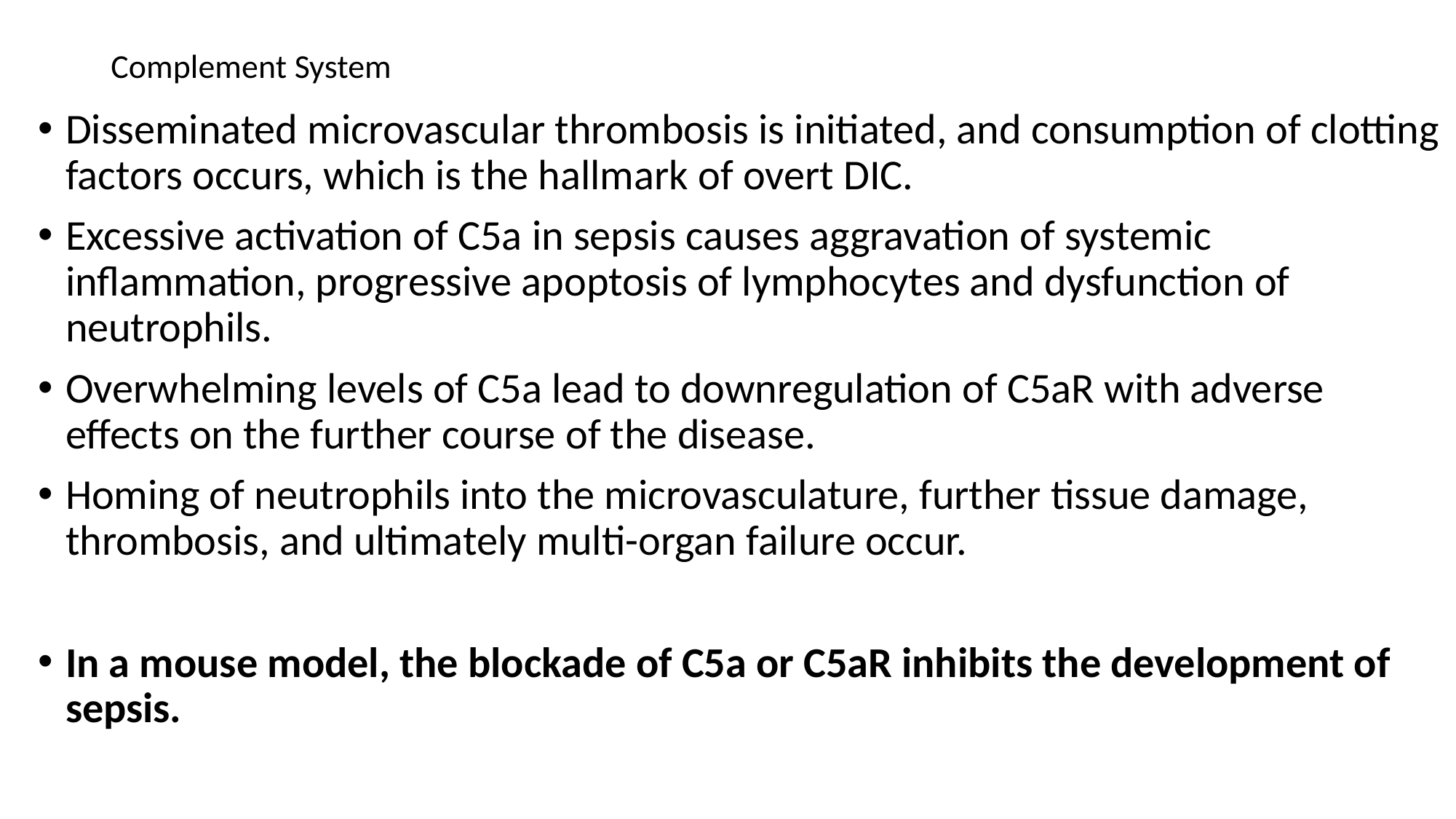

# Complement System
Disseminated microvascular thrombosis is initiated, and consumption of clotting factors occurs, which is the hallmark of overt DIC.
Excessive activation of C5a in sepsis causes aggravation of systemic inflammation, progressive apoptosis of lymphocytes and dysfunction of neutrophils.
Overwhelming levels of C5a lead to downregulation of C5aR with adverse effects on the further course of the disease.
Homing of neutrophils into the microvasculature, further tissue damage, thrombosis, and ultimately multi-organ failure occur.

In a mouse model, the blockade of C5a or C5aR inhibits the development of sepsis.